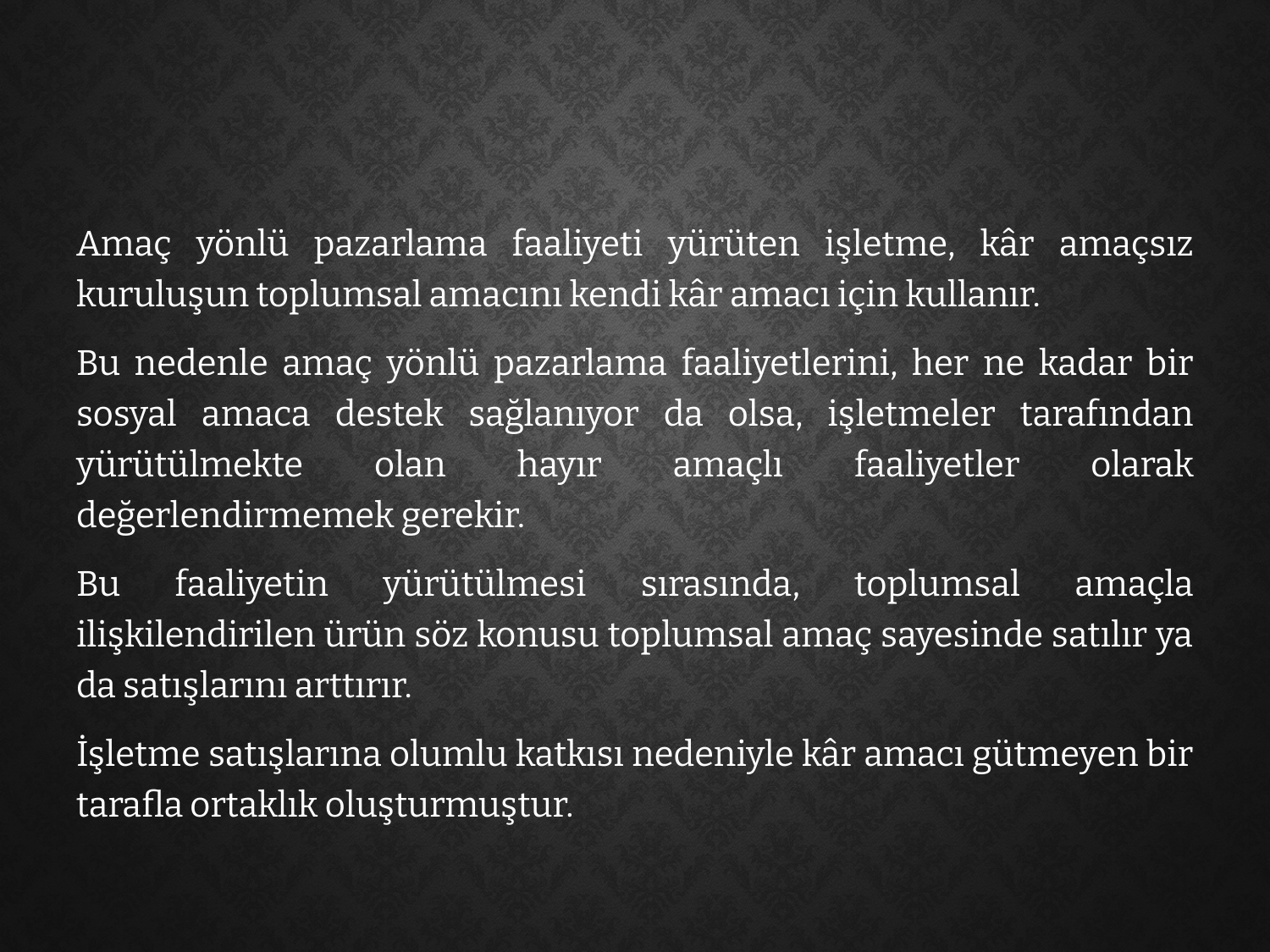

Amaç yönlü pazarlama faaliyeti yürüten işletme, kâr amaçsız kuruluşun toplumsal amacını kendi kâr amacı için kullanır.
Bu nedenle amaç yönlü pazarlama faaliyetlerini, her ne kadar bir sosyal amaca destek sağlanıyor da olsa, işletmeler tarafından yürütülmekte olan hayır amaçlı faaliyetler olarak değerlendirmemek gerekir.
Bu faaliyetin yürütülmesi sırasında, toplumsal amaçla ilişkilendirilen ürün söz konusu toplumsal amaç sayesinde satılır ya da satışlarını arttırır.
İşletme satışlarına olumlu katkısı nedeniyle kâr amacı gütmeyen bir tarafla ortaklık oluşturmuştur.